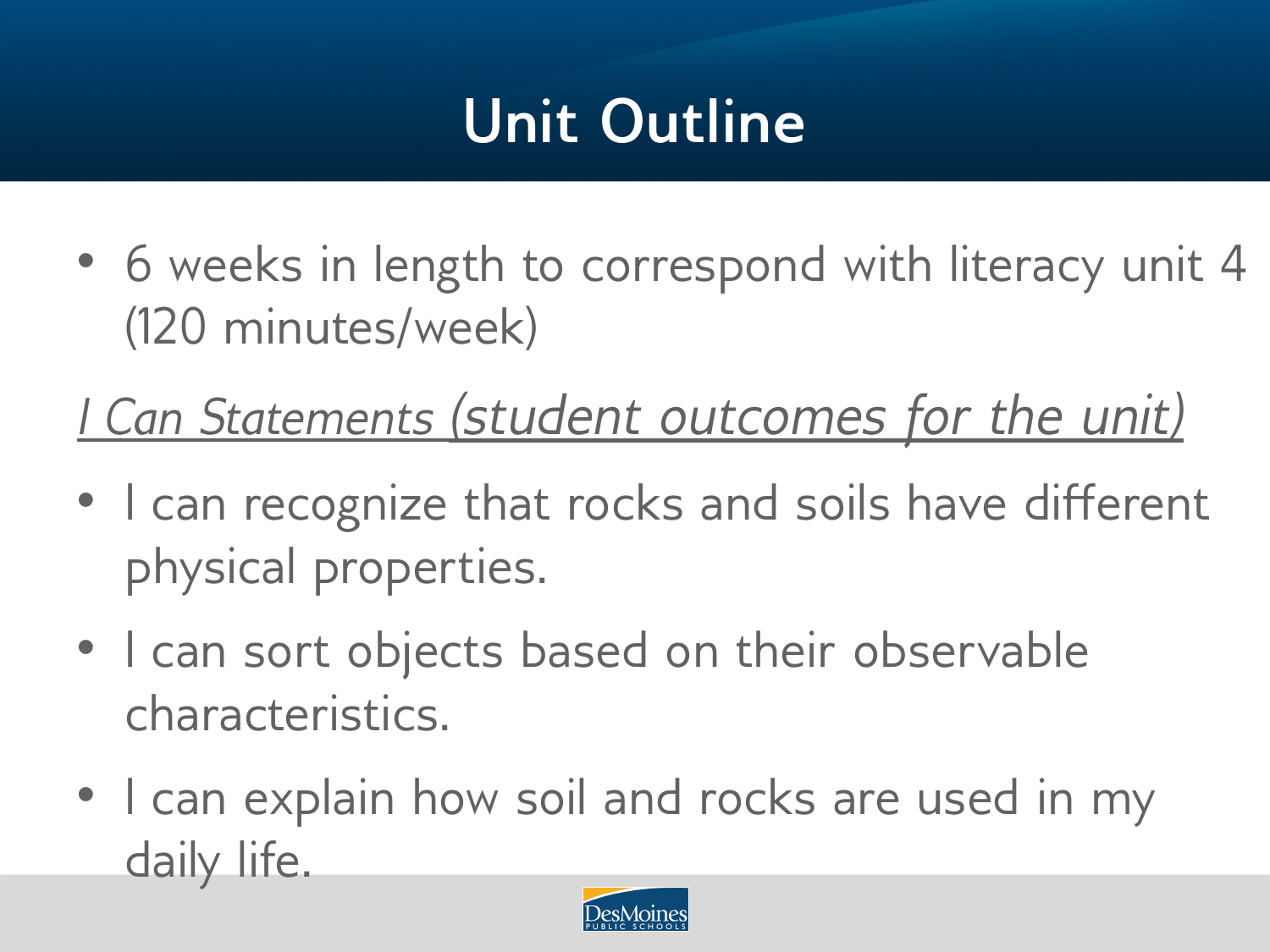

# Unit Outline
6 weeks in length to correspond with literacy unit 4 (120 minutes/week)
I Can Statements (student outcomes for the unit)
I can recognize that rocks and soils have different physical properties.
I can sort objects based on their observable characteristics.
I can explain how soil and rocks are used in my daily life.